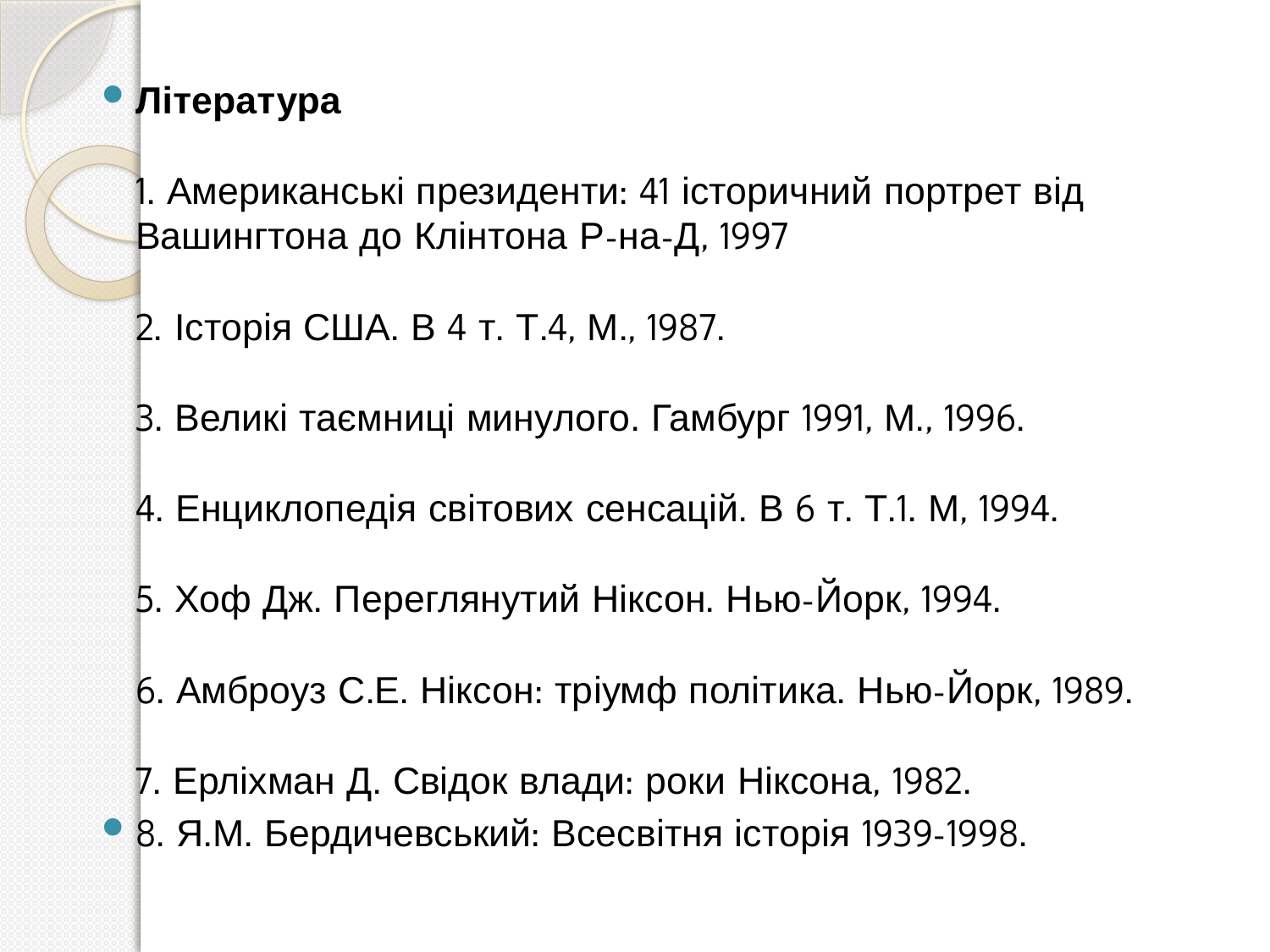

Література
1. Американські президенти: 41 історичний портрет від  Вашингтона до Клінтона Р-на-Д, 1997
2. Історія США. В 4 т. Т.4, М., 1987.
3. Великі таємниці минулого. Гамбург 1991, М., 1996.
4. Енциклопедія світових сенсацій. В 6 т. Т.1. М, 1994.
5. Хоф Дж. Переглянутий Ніксон. Нью-Йорк, 1994.
6. Амброуз С.Е. Ніксон: тріумф політика. Нью-Йорк, 1989.
7. Ерліхман Д. Свідок влади: роки Ніксона, 1982.
8. Я.М. Бердичевський: Всесвітня історія 1939-1998.